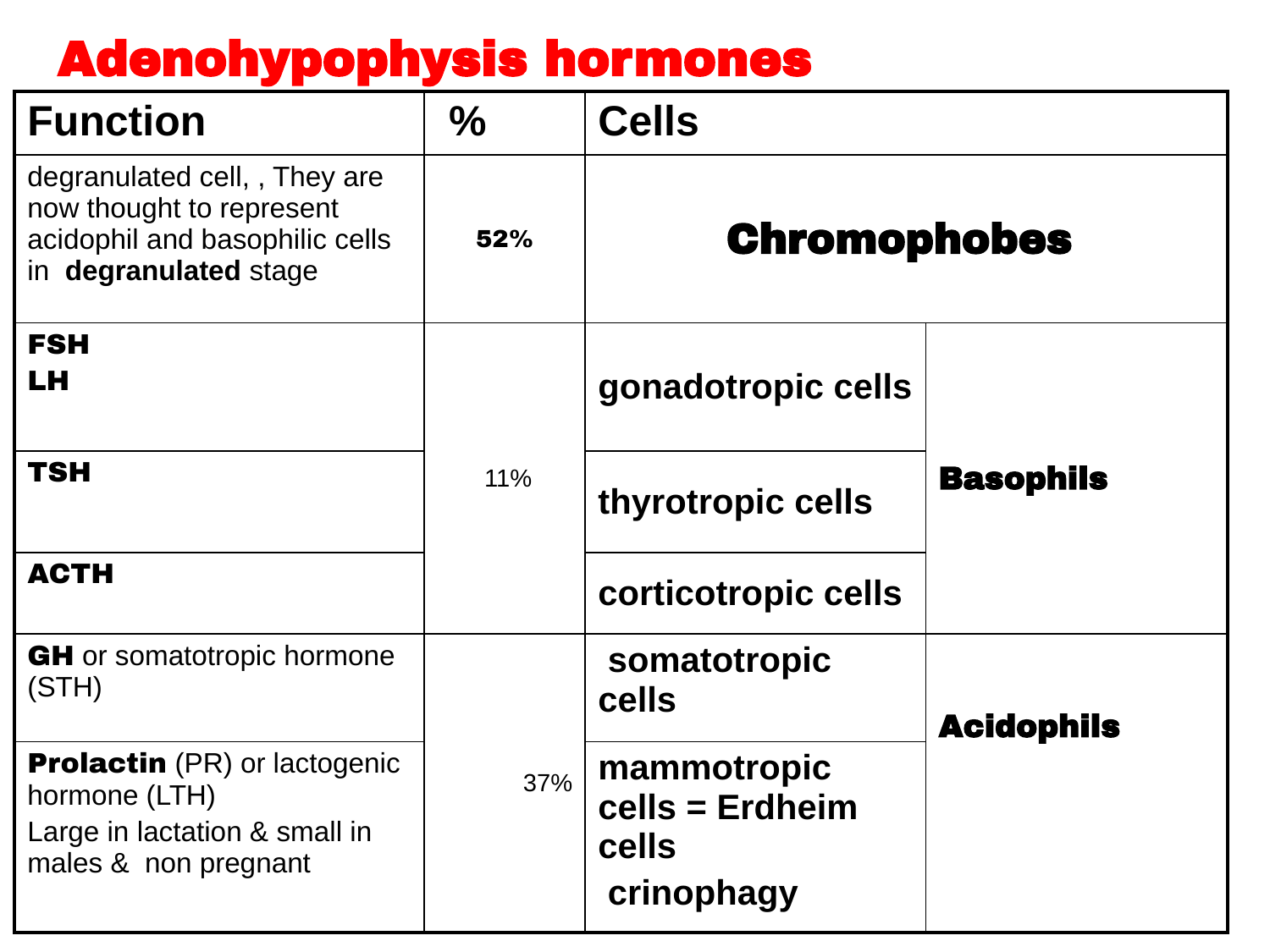

Adenohypophysis hormones

| Function | % | Cells |  |
| --- | --- | --- | --- |
| degranulated cell, , They are now thought to represent acidophil and basophilic cells in degranulated stage | 52% | Chromophobes |  |
| FSH LH | 11% | gonadotropic cells | Basophils |
| TSH |  | thyrotropic cells |  |
| ACTH |  | corticotropic cells |  |
| GH or somatotropic hormone (STH) | 37% | somatotropic cells | Acidophils |
| Prolactin (PR) or lactogenic hormone (LTH) Large in lactation & small in males & non pregnant |  | mammotropic cells = Erdheim cells crinophagy |  |